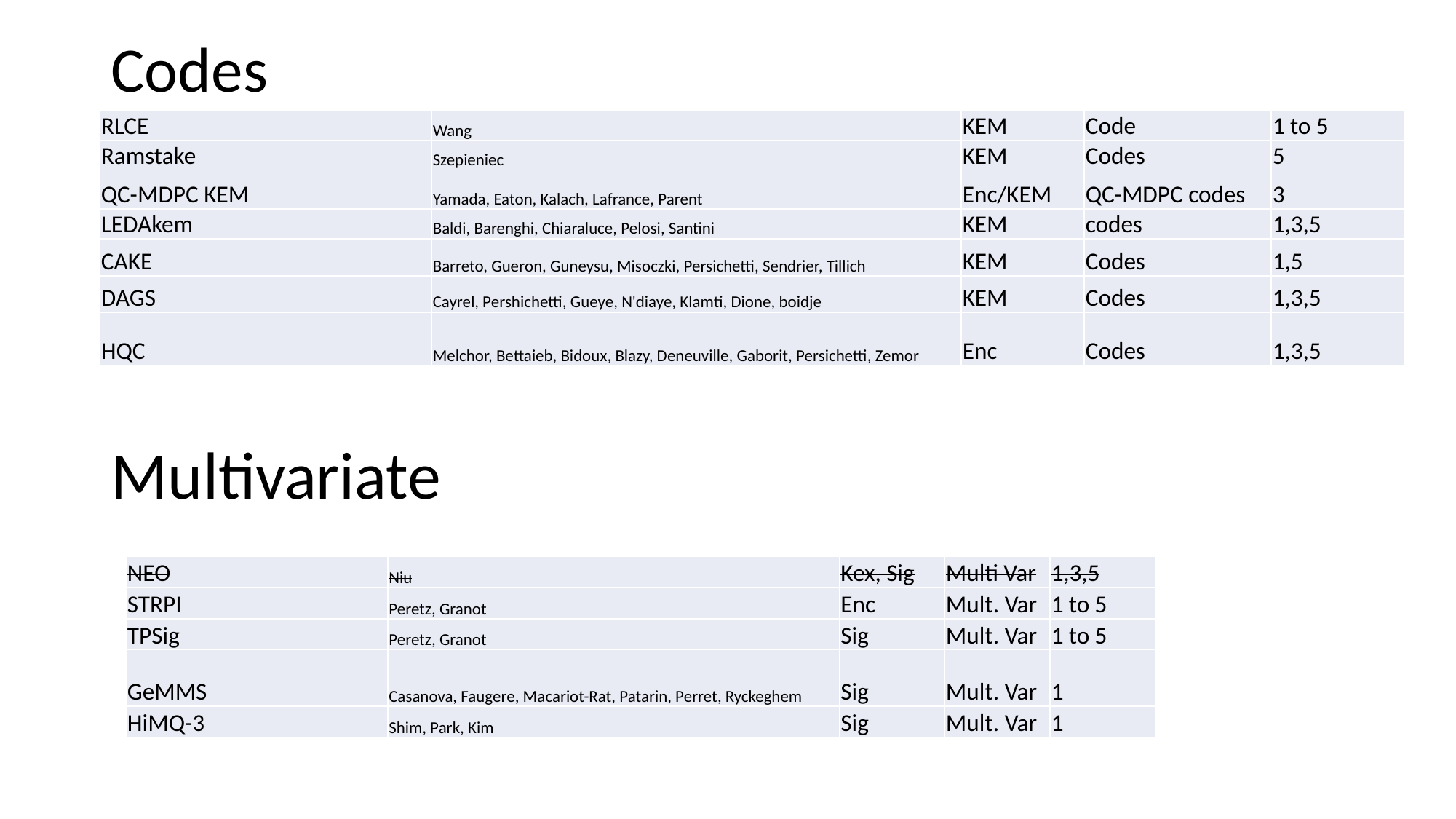

# Codes
| RLCE | Wang | KEM | Code | 1 to 5 |
| --- | --- | --- | --- | --- |
| Ramstake | Szepieniec | KEM | Codes | 5 |
| QC-MDPC KEM | Yamada, Eaton, Kalach, Lafrance, Parent | Enc/KEM | QC-MDPC codes | 3 |
| LEDAkem | Baldi, Barenghi, Chiaraluce, Pelosi, Santini | KEM | codes | 1,3,5 |
| CAKE | Barreto, Gueron, Guneysu, Misoczki, Persichetti, Sendrier, Tillich | KEM | Codes | 1,5 |
| DAGS | Cayrel, Pershichetti, Gueye, N'diaye, Klamti, Dione, boidje | KEM | Codes | 1,3,5 |
| HQC | Melchor, Bettaieb, Bidoux, Blazy, Deneuville, Gaborit, Persichetti, Zemor | Enc | Codes | 1,3,5 |
Multivariate
| NEO | Niu | Kex, Sig | Multi Var | 1,3,5 |
| --- | --- | --- | --- | --- |
| STRPI | Peretz, Granot | Enc | Mult. Var | 1 to 5 |
| TPSig | Peretz, Granot | Sig | Mult. Var | 1 to 5 |
| GeMMS | Casanova, Faugere, Macariot-Rat, Patarin, Perret, Ryckeghem | Sig | Mult. Var | 1 |
| HiMQ-3 | Shim, Park, Kim | Sig | Mult. Var | 1 |